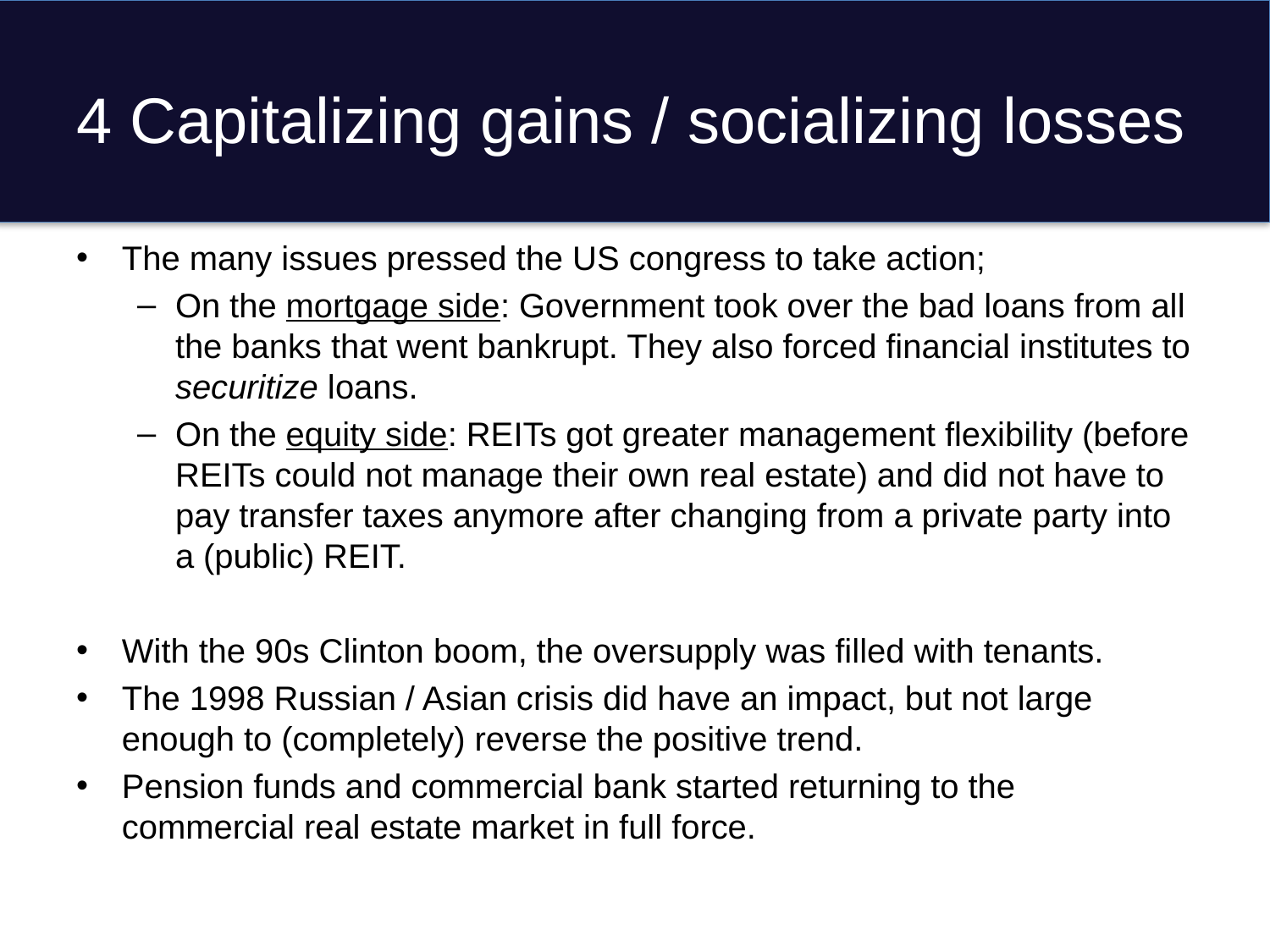

# 4 Capitalizing gains / socializing losses
The many issues pressed the US congress to take action;
On the mortgage side: Government took over the bad loans from all the banks that went bankrupt. They also forced financial institutes to securitize loans.
On the equity side: REITs got greater management flexibility (before REITs could not manage their own real estate) and did not have to pay transfer taxes anymore after changing from a private party into a (public) REIT.

With the 90s Clinton boom, the oversupply was filled with tenants.
The 1998 Russian / Asian crisis did have an impact, but not large enough to (completely) reverse the positive trend.
Pension funds and commercial bank started returning to the commercial real estate market in full force.